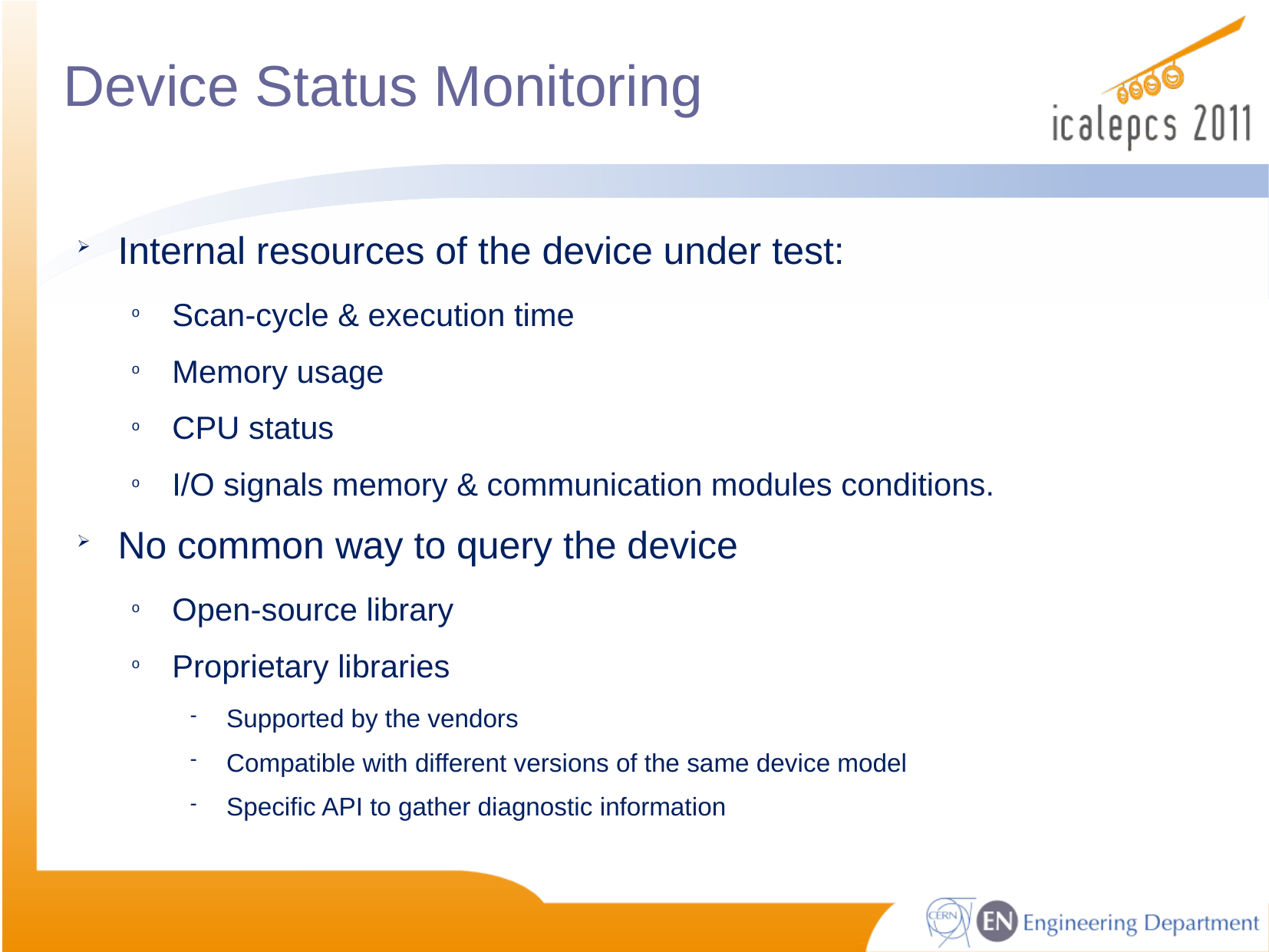

# Device Status Monitoring
Internal resources of the device under test:
Scan-cycle & execution time
Memory usage
CPU status
I/O signals memory & communication modules conditions.
No common way to query the device
Open-source library
Proprietary libraries
Supported by the vendors
Compatible with different versions of the same device model
Specific API to gather diagnostic information